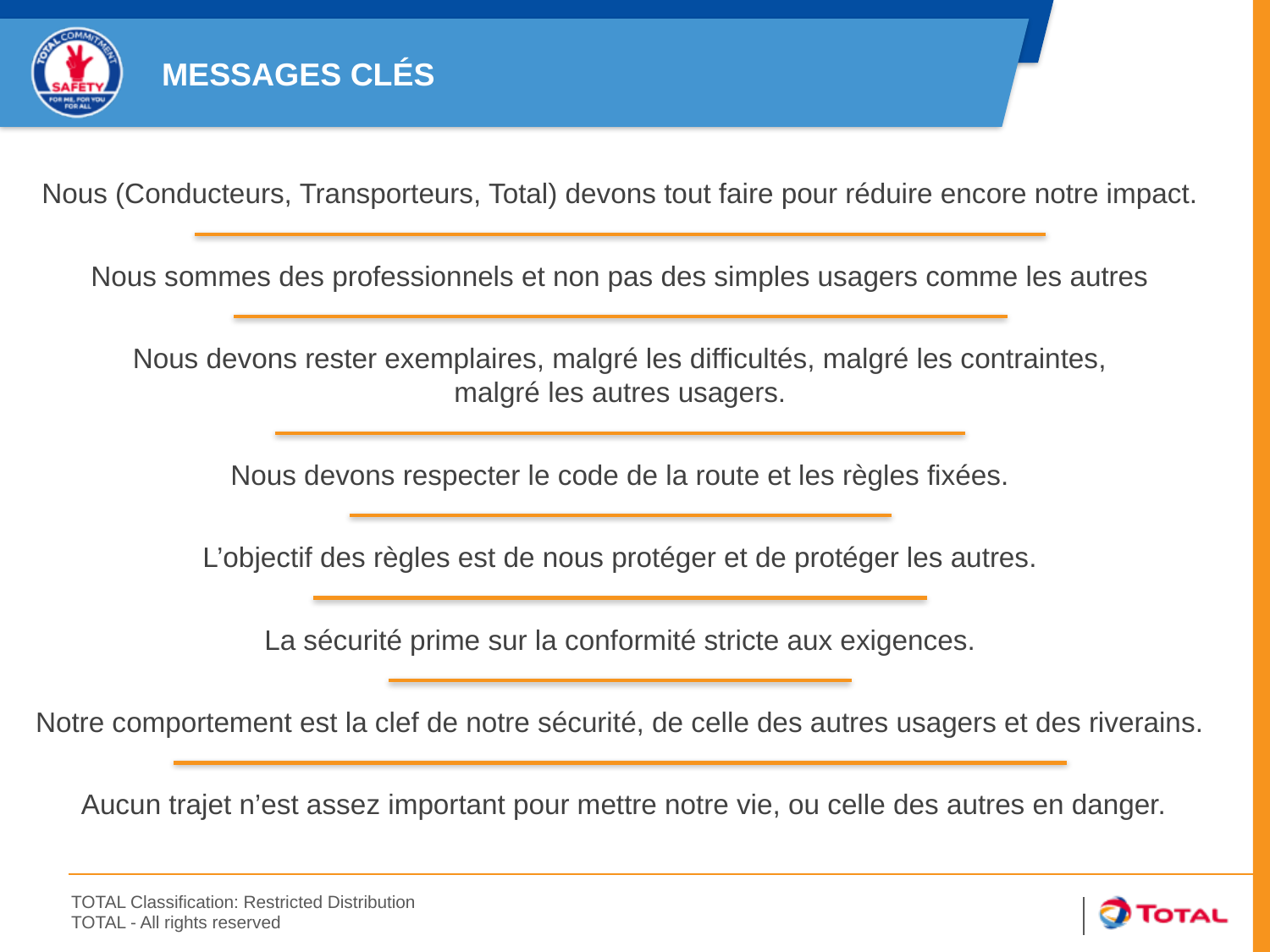

MESSAGES CLÉs
Nous (Conducteurs, Transporteurs, Total) devons tout faire pour réduire encore notre impact.
Nous sommes des professionnels et non pas des simples usagers comme les autres
Nous devons rester exemplaires, malgré les difficultés, malgré les contraintes,
malgré les autres usagers.
Nous devons respecter le code de la route et les règles fixées.
L’objectif des règles est de nous protéger et de protéger les autres.
La sécurité prime sur la conformité stricte aux exigences.
Notre comportement est la clef de notre sécurité, de celle des autres usagers et des riverains.
 Aucun trajet n’est assez important pour mettre notre vie, ou celle des autres en danger.